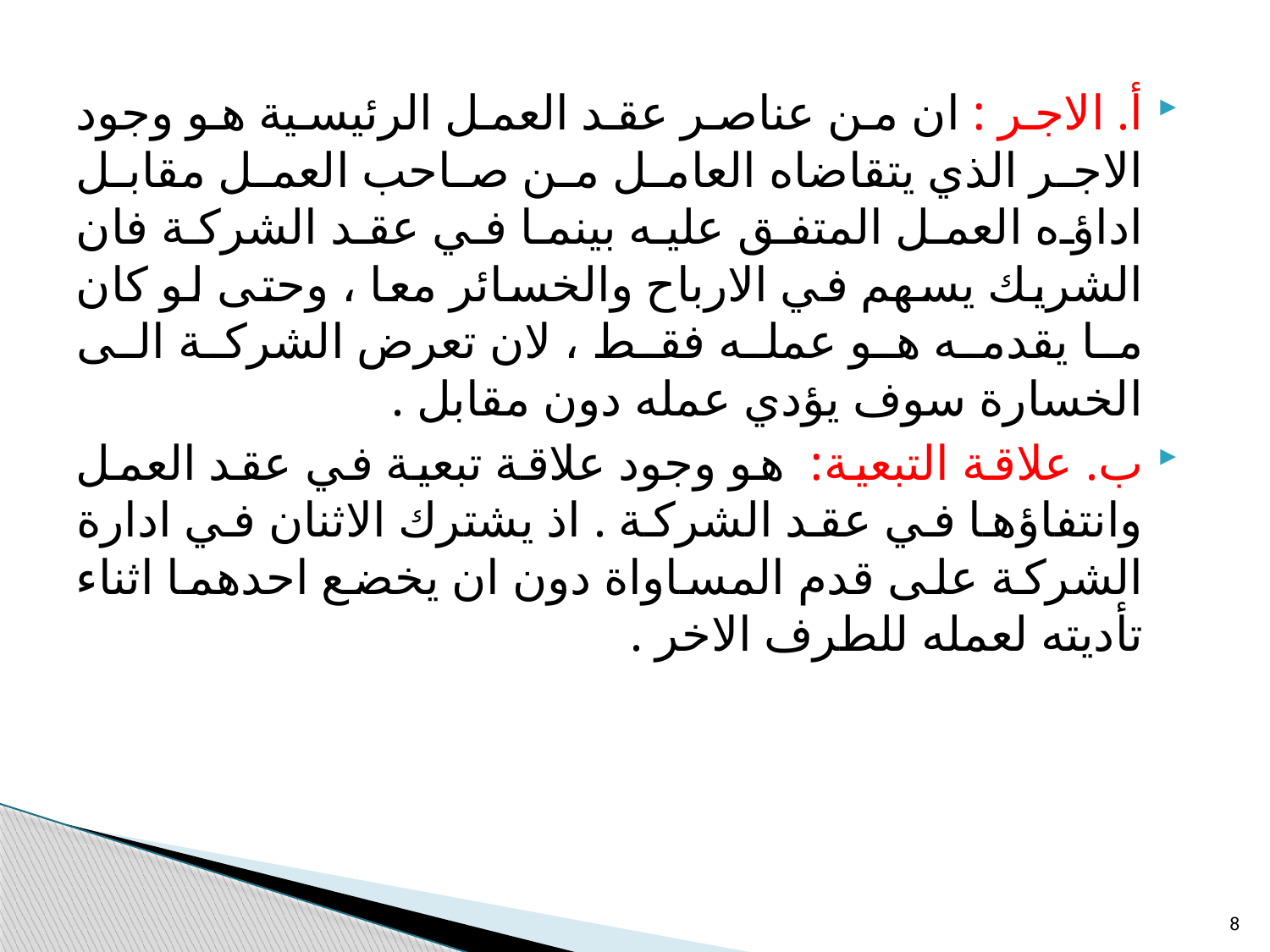

أ. الاجر : ان من عناصر عقد العمل الرئيسية هو وجود الاجر الذي يتقاضاه العامل من صاحب العمل مقابل اداؤه العمل المتفق عليه بينما في عقد الشركة فان الشريك يسهم في الارباح والخسائر معا ، وحتى لو كان ما يقدمه هو عمله فقط ، لان تعرض الشركة الى الخسارة سوف يؤدي عمله دون مقابل .
ب. علاقة التبعية:  هو وجود علاقة تبعية في عقد العمل وانتفاؤها في عقد الشركة . اذ يشترك الاثنان في ادارة الشركة على قدم المساواة دون ان يخضع احدهما اثناء تأديته لعمله للطرف الاخر .

8